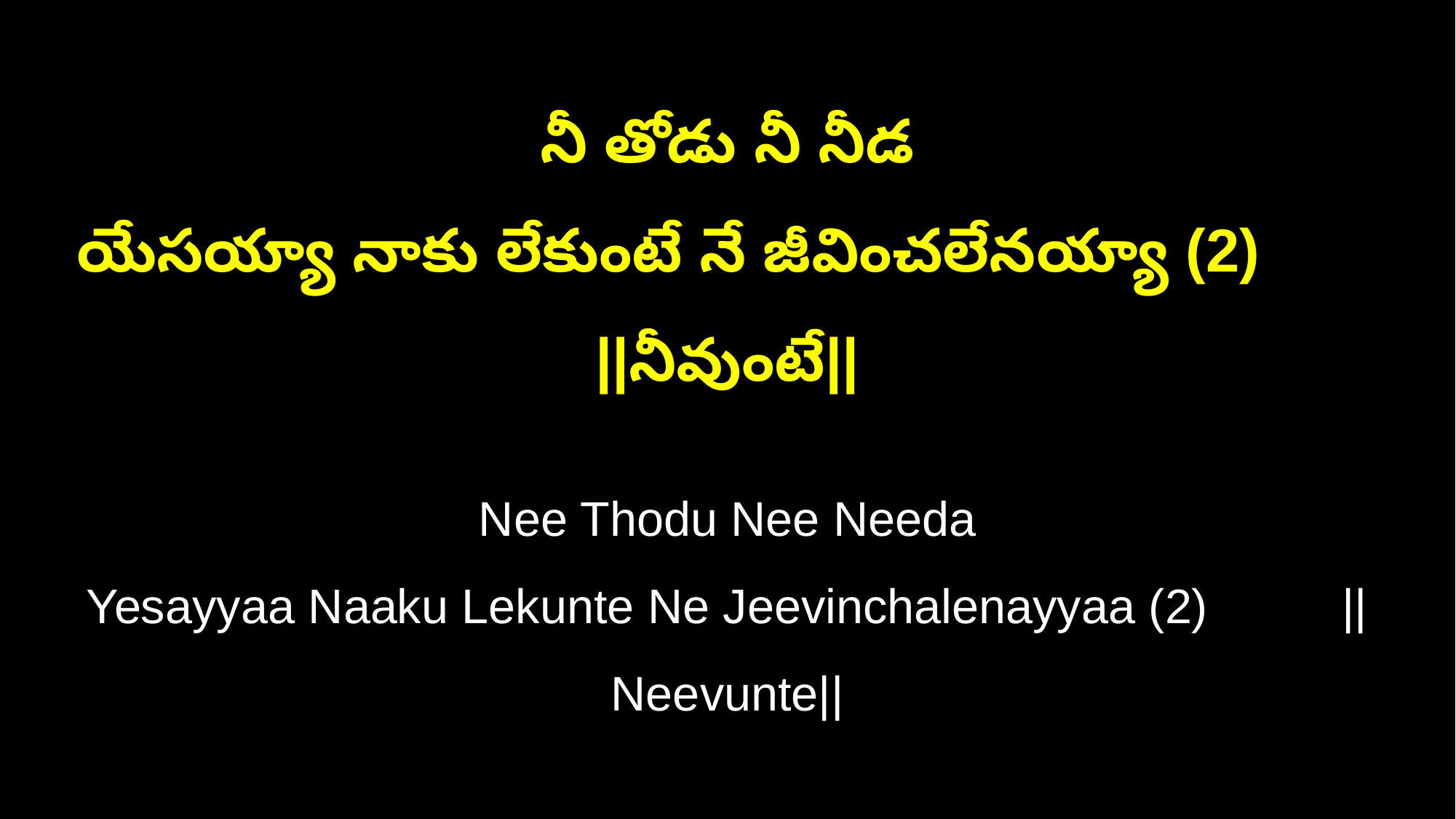

నీ తోడు నీ నీడ
యేసయ్యా నాకు లేకుంటే నే జీవించలేనయ్యా (2)        ||నీవుంటే||
Nee Thodu Nee Needa
Yesayyaa Naaku Lekunte Ne Jeevinchalenayyaa (2)          ||Neevunte||